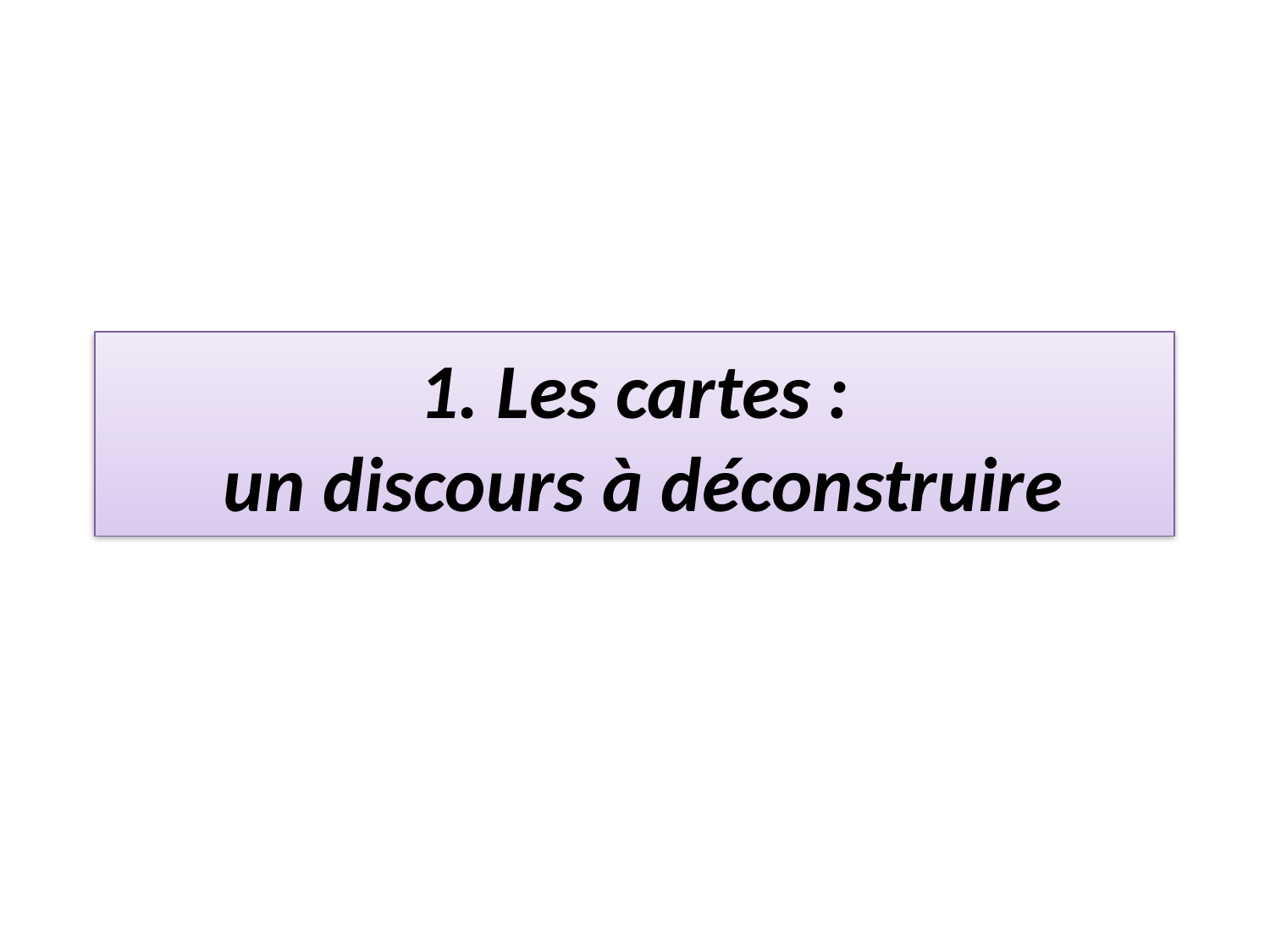

# 1. Les cartes : un discours à déconstruire